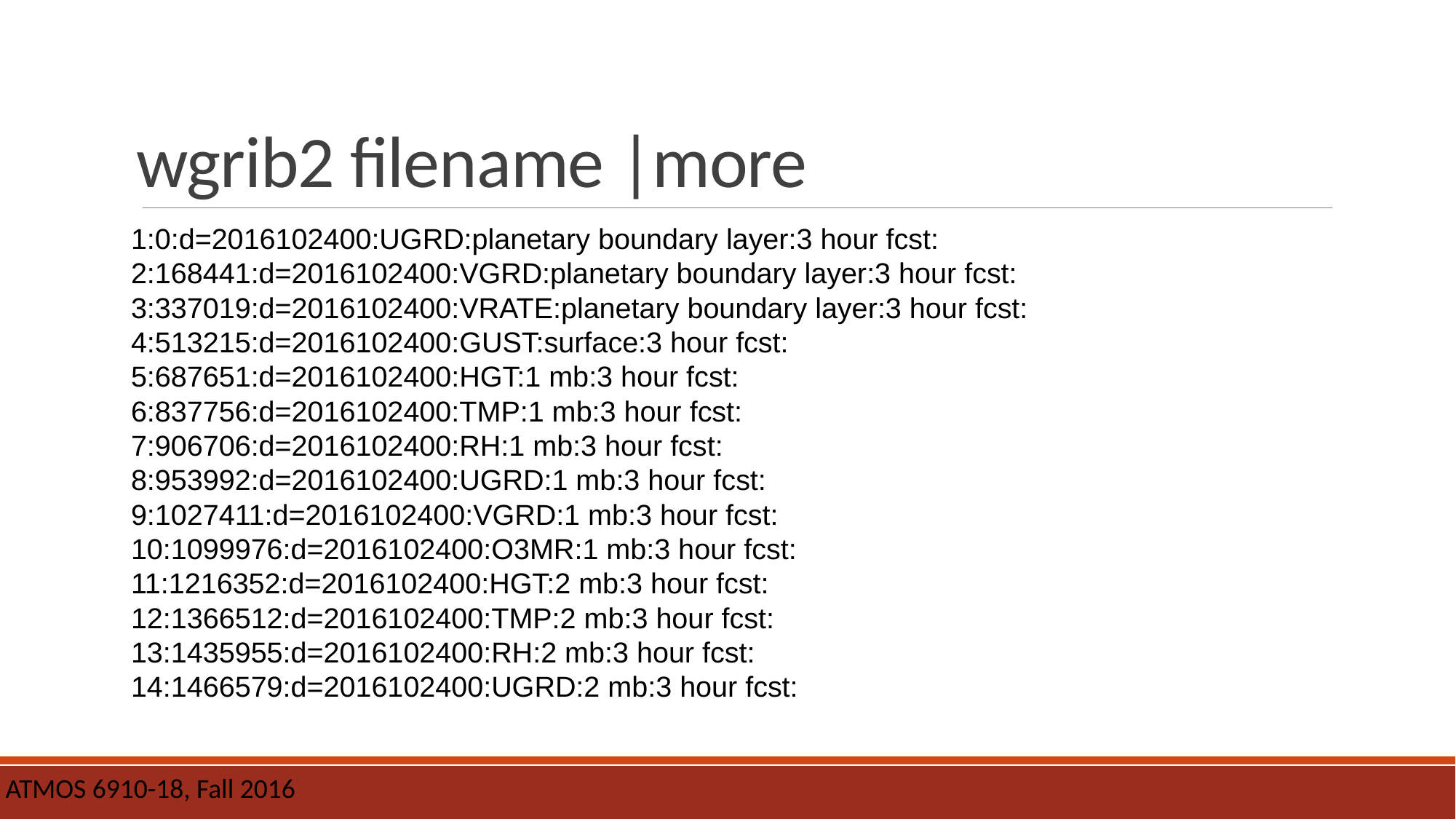

# wgrib2 filename |more
1:0:d=2016102400:UGRD:planetary boundary layer:3 hour fcst:
2:168441:d=2016102400:VGRD:planetary boundary layer:3 hour fcst:
3:337019:d=2016102400:VRATE:planetary boundary layer:3 hour fcst:
4:513215:d=2016102400:GUST:surface:3 hour fcst:
5:687651:d=2016102400:HGT:1 mb:3 hour fcst:
6:837756:d=2016102400:TMP:1 mb:3 hour fcst:
7:906706:d=2016102400:RH:1 mb:3 hour fcst:
8:953992:d=2016102400:UGRD:1 mb:3 hour fcst:
9:1027411:d=2016102400:VGRD:1 mb:3 hour fcst:
10:1099976:d=2016102400:O3MR:1 mb:3 hour fcst:
11:1216352:d=2016102400:HGT:2 mb:3 hour fcst:
12:1366512:d=2016102400:TMP:2 mb:3 hour fcst:
13:1435955:d=2016102400:RH:2 mb:3 hour fcst:
14:1466579:d=2016102400:UGRD:2 mb:3 hour fcst: